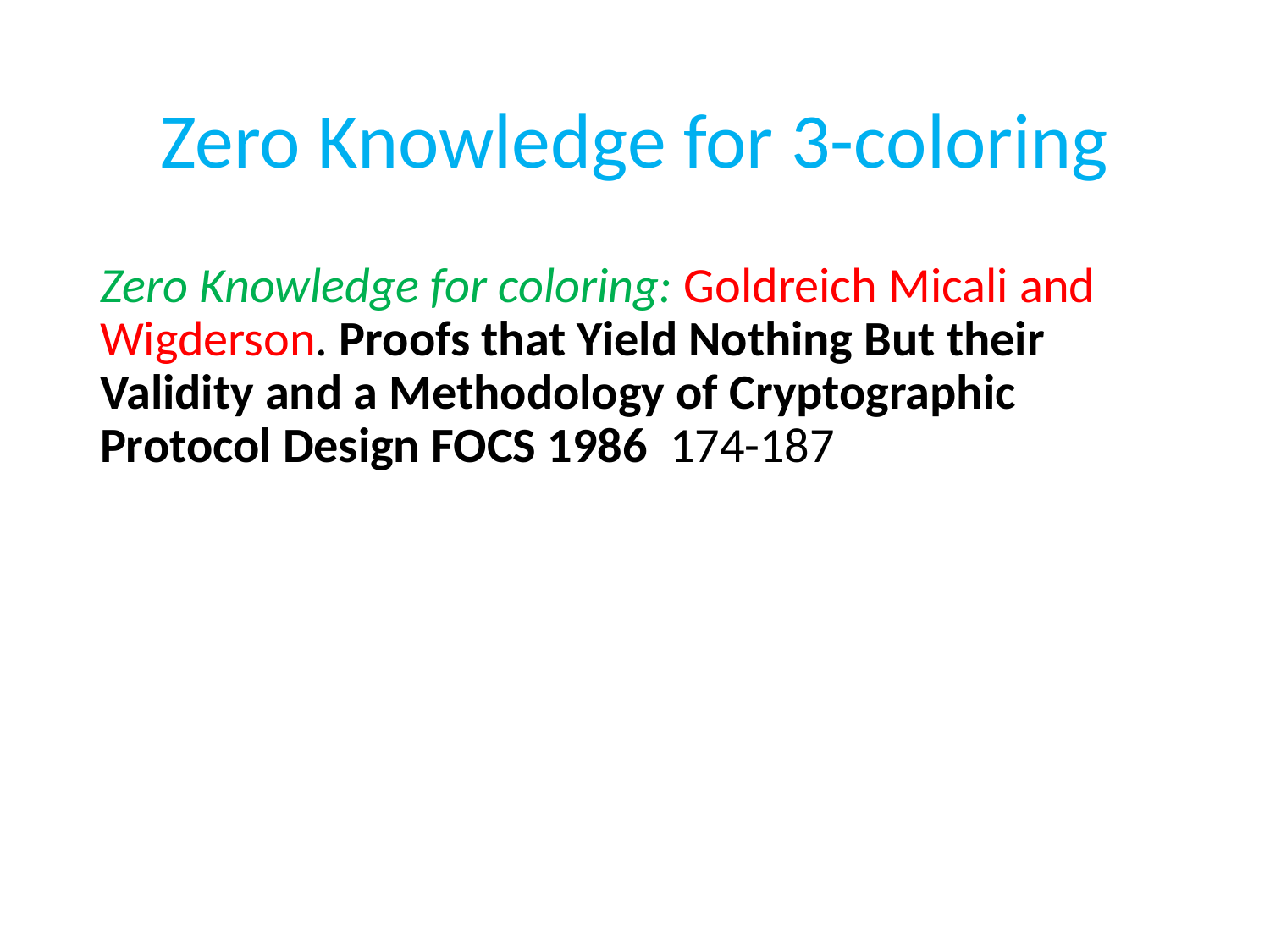

# Zero Knowledge for 3-coloring
Zero Knowledge for coloring: Goldreich Micali and  Wigderson. Proofs that Yield Nothing But their Validity and a Methodology of Cryptographic Protocol Design FOCS 1986  174-187